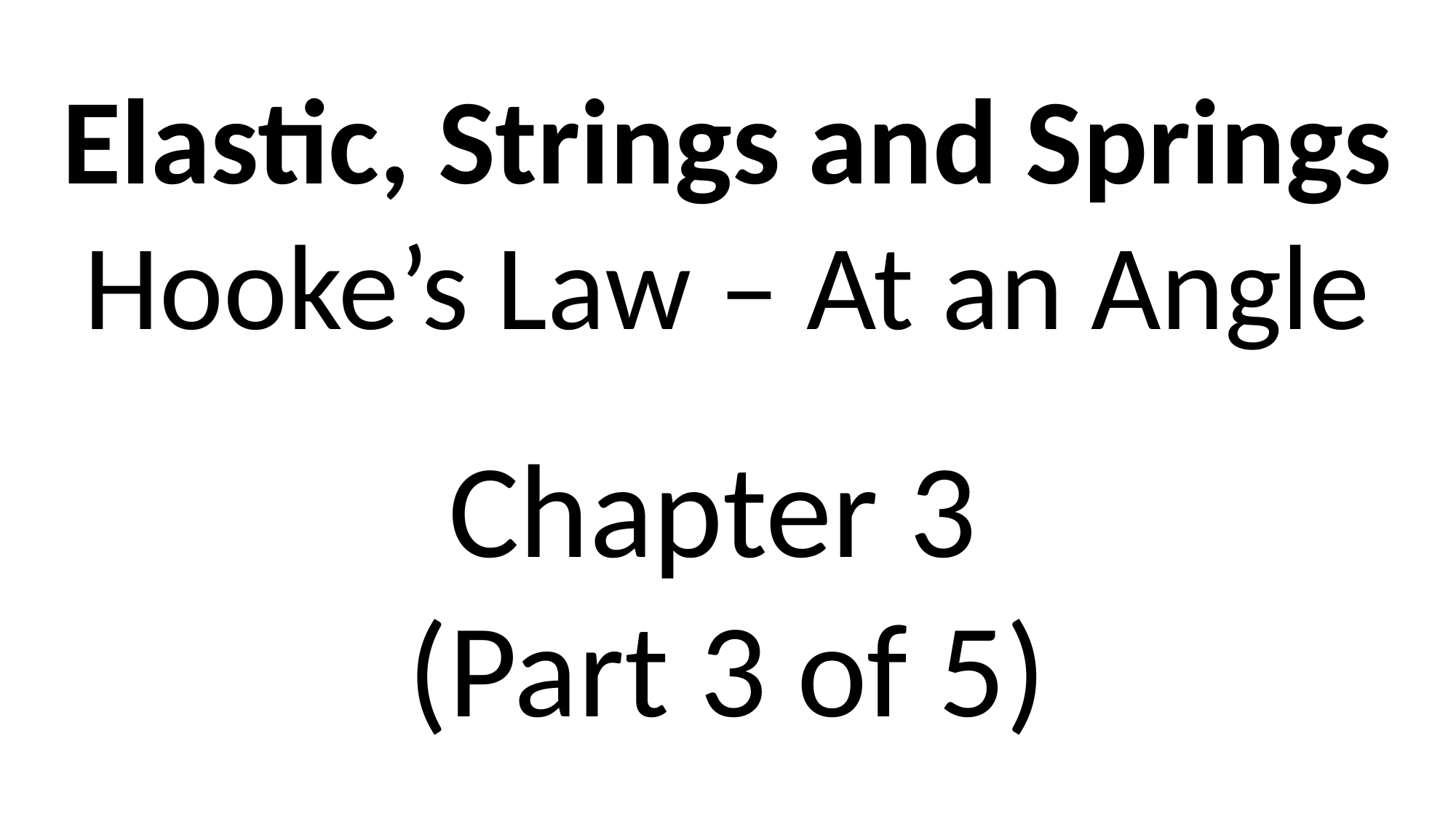

Elastic, Strings and Springs
Hooke’s Law – At an Angle

Chapter 3
(Part 3 of 5)